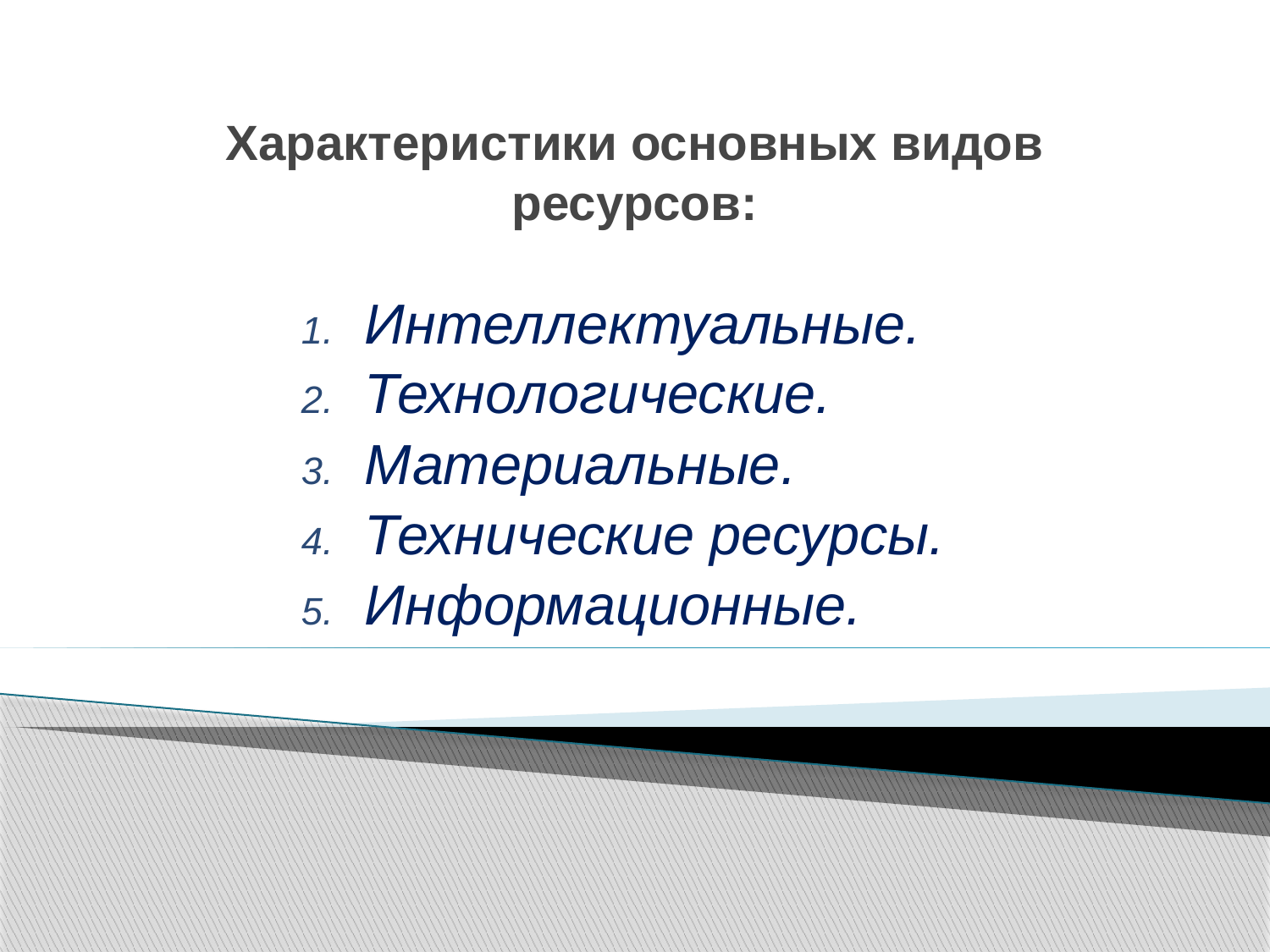

# Характеристики основных видов ресурсов:
Интеллектуальные.
Технологические.
Материальные.
Технические ресурсы.
Информационные.